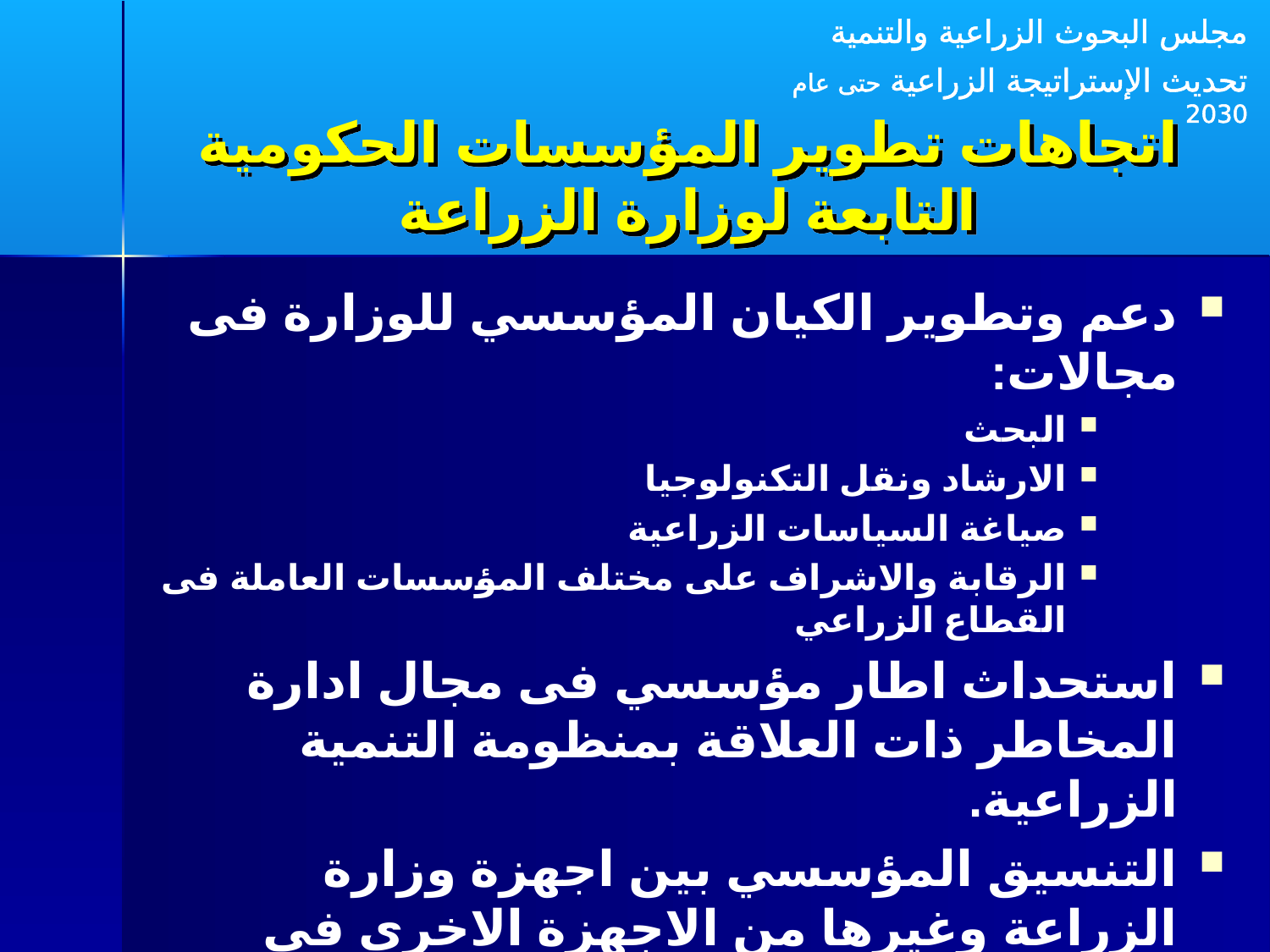

مجلس البحوث الزراعية والتنمية
تحديث الإستراتيجة الزراعية حتى عام 2030
اتجاهات تطوير المؤسسات الحكومية التابعة لوزارة الزراعة
دعم وتطوير الكيان المؤسسي للوزارة فى مجالات:
البحث
الارشاد ونقل التكنولوجيا
صياغة السياسات الزراعية
الرقابة والاشراف على مختلف المؤسسات العاملة فى القطاع الزراعي
استحداث اطار مؤسسي فى مجال ادارة المخاطر ذات العلاقة بمنظومة التنمية الزراعية.
التنسيق المؤسسي بين اجهزة وزارة الزراعة وغيرها من الاجهزة الاخري في الامور ذات العلاقة سواء كانت حكومية او غير حكومية .
تنمية الموارد البشرية العاملة في مؤسسات وزارة الزراعة .